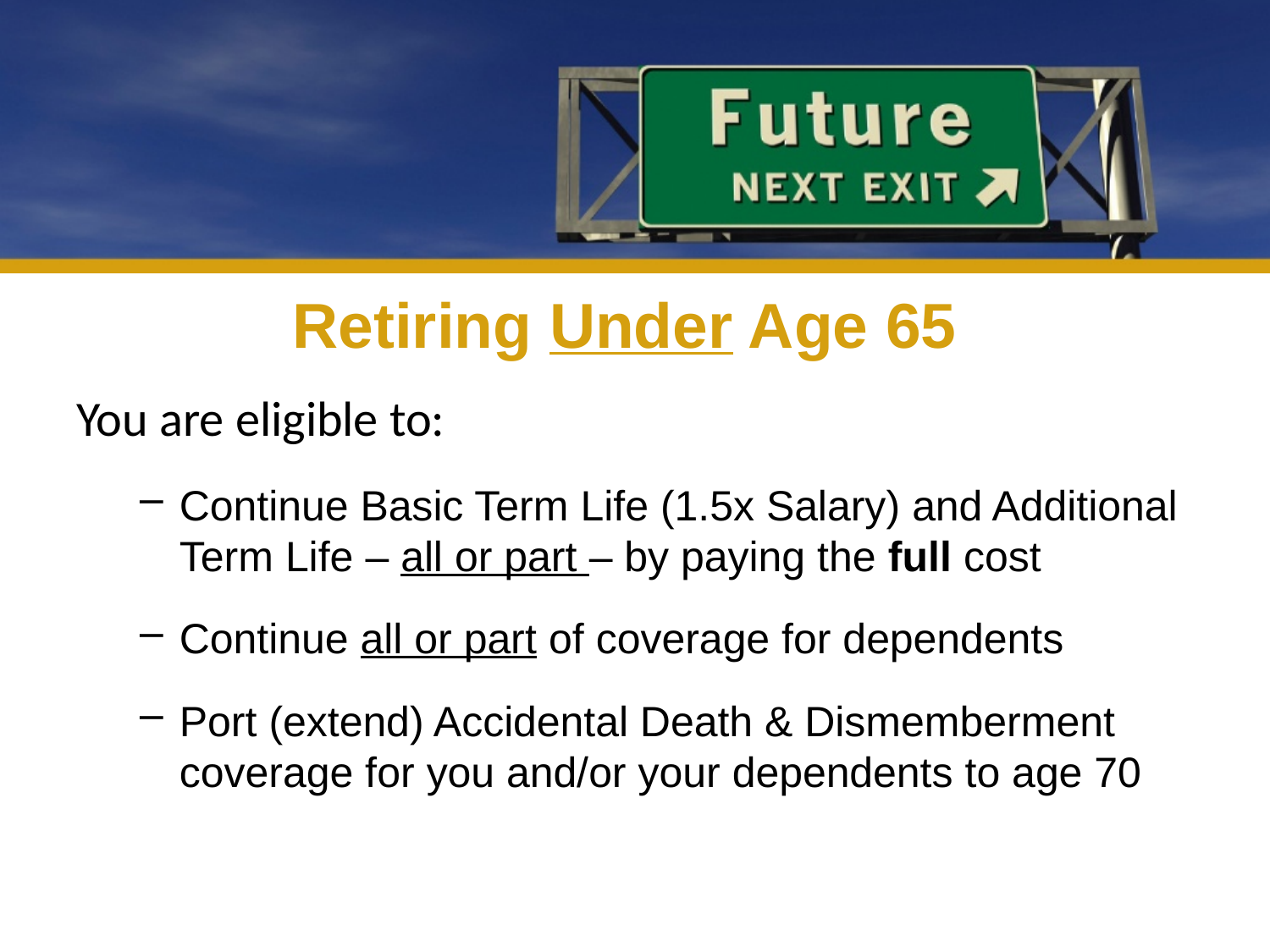

# Retiring Under Age 65
You are eligible to:
Continue Basic Term Life (1.5x Salary) and Additional Term Life – all or part – by paying the full cost
Continue all or part of coverage for dependents
Port (extend) Accidental Death & Dismemberment coverage for you and/or your dependents to age 70